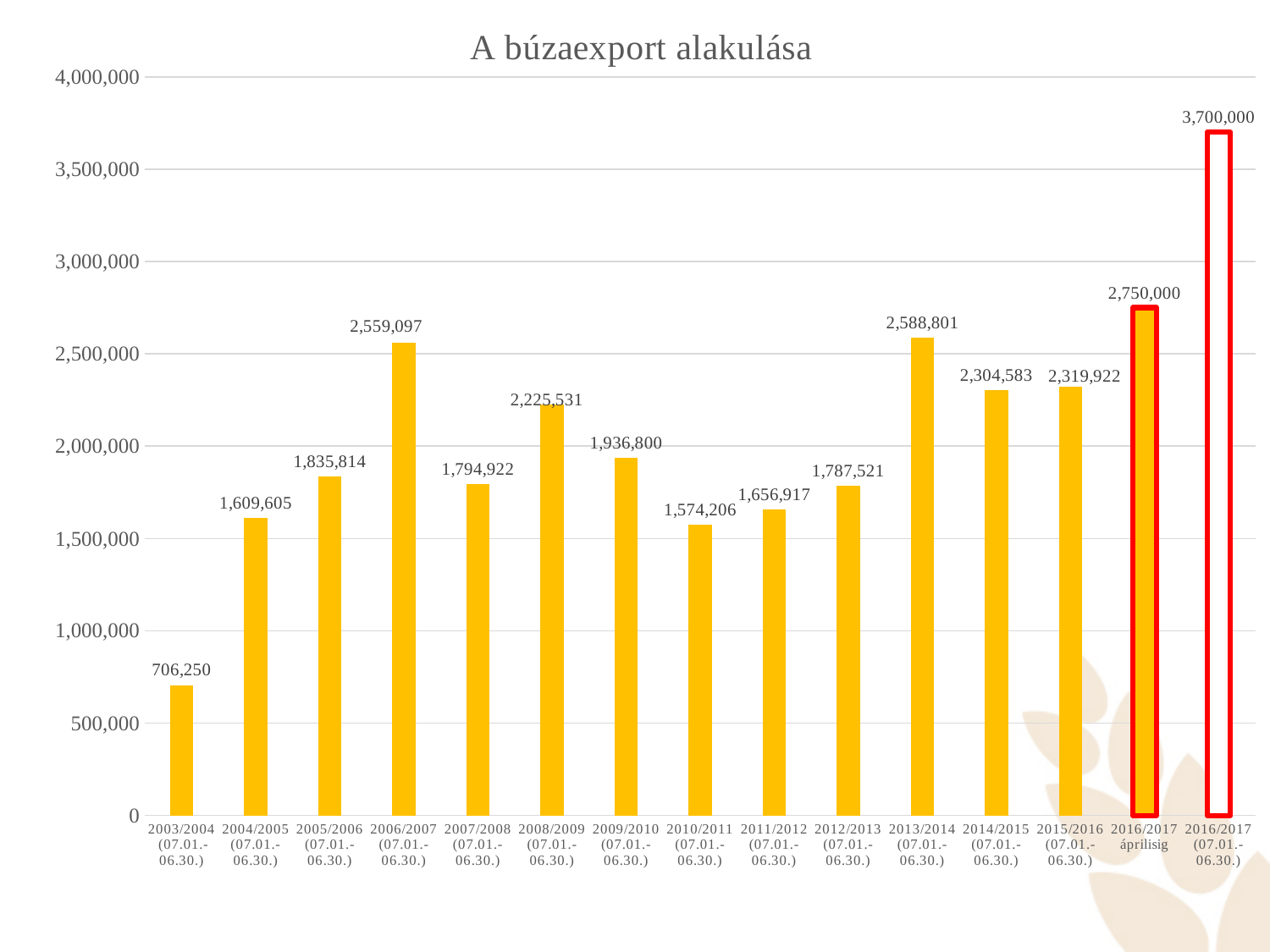

### Chart: A búzaexport alakulása

| Category | búza (KN:1001) |
|---|---|
| 2003/2004  (07.01.-06.30.) | 706249.661 |
| 2004/2005 (07.01.-06.30.) | 1609604.742 |
| 2005/2006 (07.01.-06.30.) | 1835814.113 |
| 2006/2007 (07.01.-06.30.) | 2559097.433 |
| 2007/2008 (07.01.-06.30.) | 1794922.063 |
| 2008/2009 (07.01.-06.30.) | 2225531.045 |
| 2009/2010 (07.01.-06.30.) | 1936799.576 |
| 2010/2011 (07.01.-06.30.) | 1574206.0 |
| 2011/2012 (07.01.-06.30.) | 1656917.0 |
| 2012/2013 (07.01.-06.30.) | 1787521.0 |
| 2013/2014 (07.01.-06.30.) | 2588800.5190000003 |
| 2014/2015 (07.01.-06.30.) | 2304583.0 |
| 2015/2016 (07.01.-06.30.) | 2319922.0 |
| 2016/2017 áprilisig | 2750000.0 |
| 2016/2017 (07.01.-06.30.) | 3700000.0 |